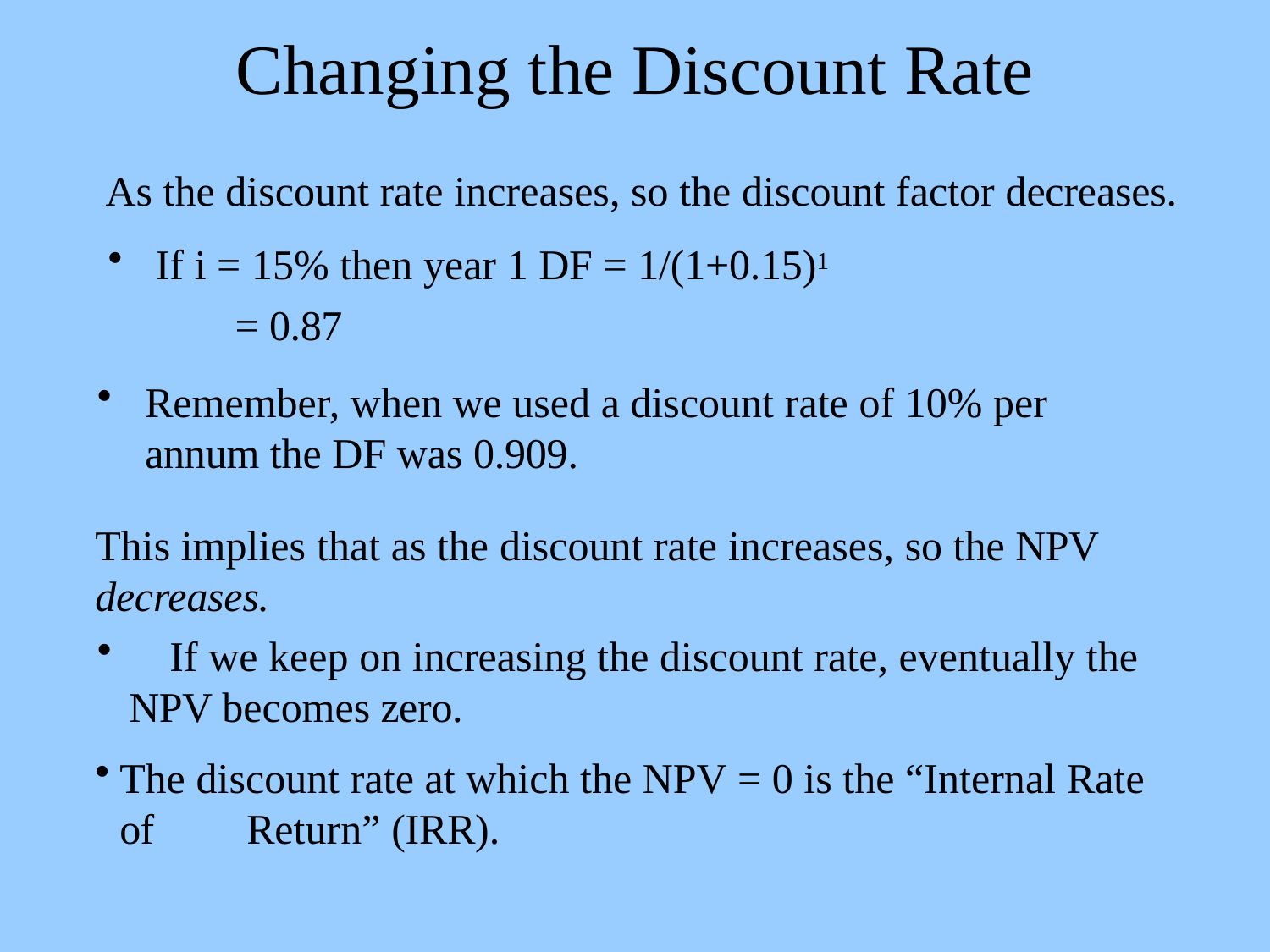

# Changing the Discount Rate
As the discount rate increases, so the discount factor decreases.
If i = 15% then year 1 DF = 1/(1+0.15)1
= 0.87
Remember, when we used a discount rate of 10% per annum the DF was 0.909.
This implies that as the discount rate increases, so the NPV
decreases.
	If we keep on increasing the discount rate, eventually the NPV becomes zero.
The discount rate at which the NPV = 0 is the “Internal Rate of 	Return” (IRR).